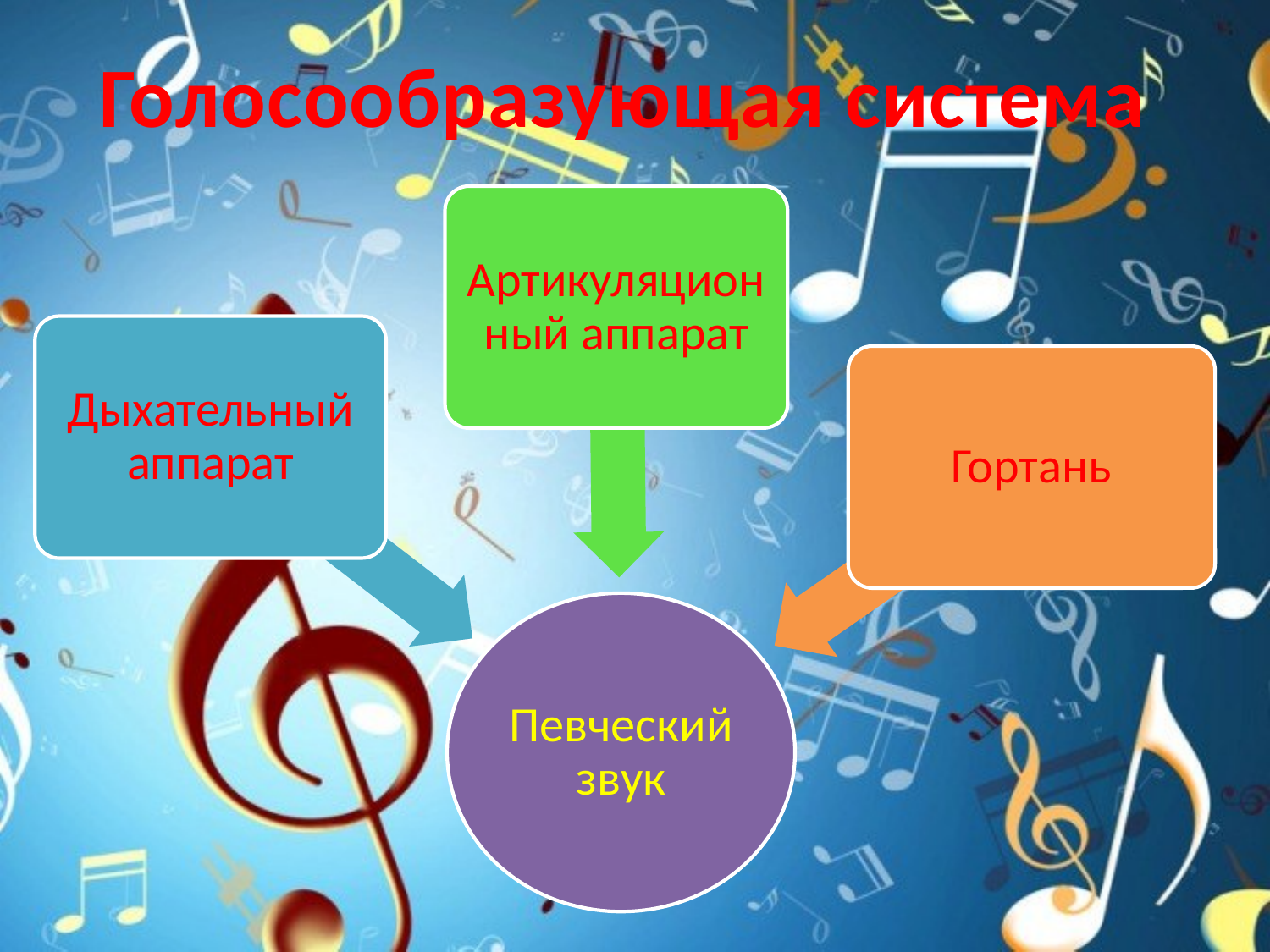

Голосообразующая система
Певческий звук
Дыхательный аппарат
Артикуляционный аппарат
Гортань